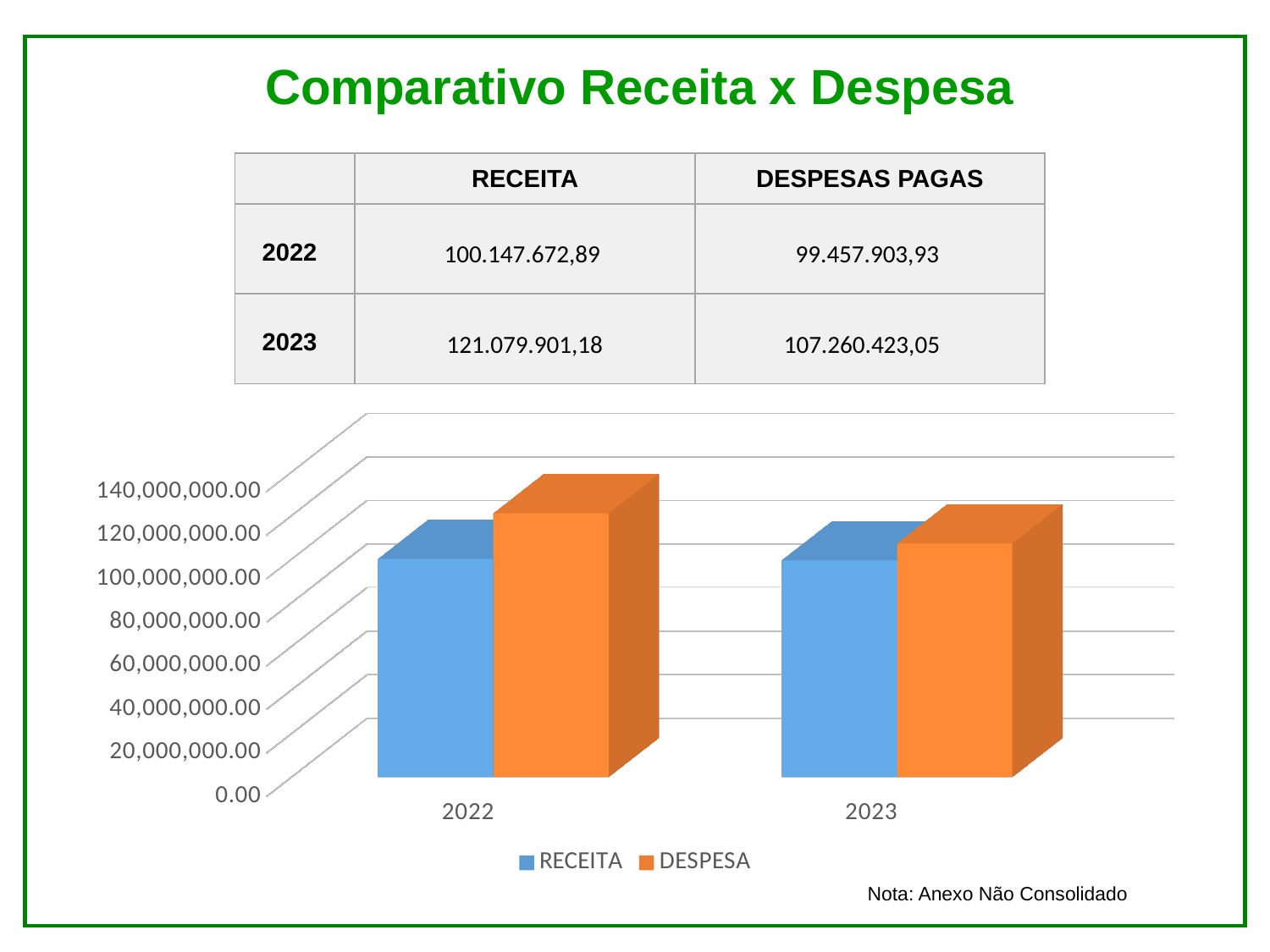

Comparativo Receita x Despesa
|  | RECEITA | DESPESAS PAGAS |
| --- | --- | --- |
| 2022 | 100.147.672,89 | 99.457.903,93 |
| 2023 | 121.079.901,18 | 107.260.423,05 |

[unsupported chart]

Nota: Anexo Não Consolidado